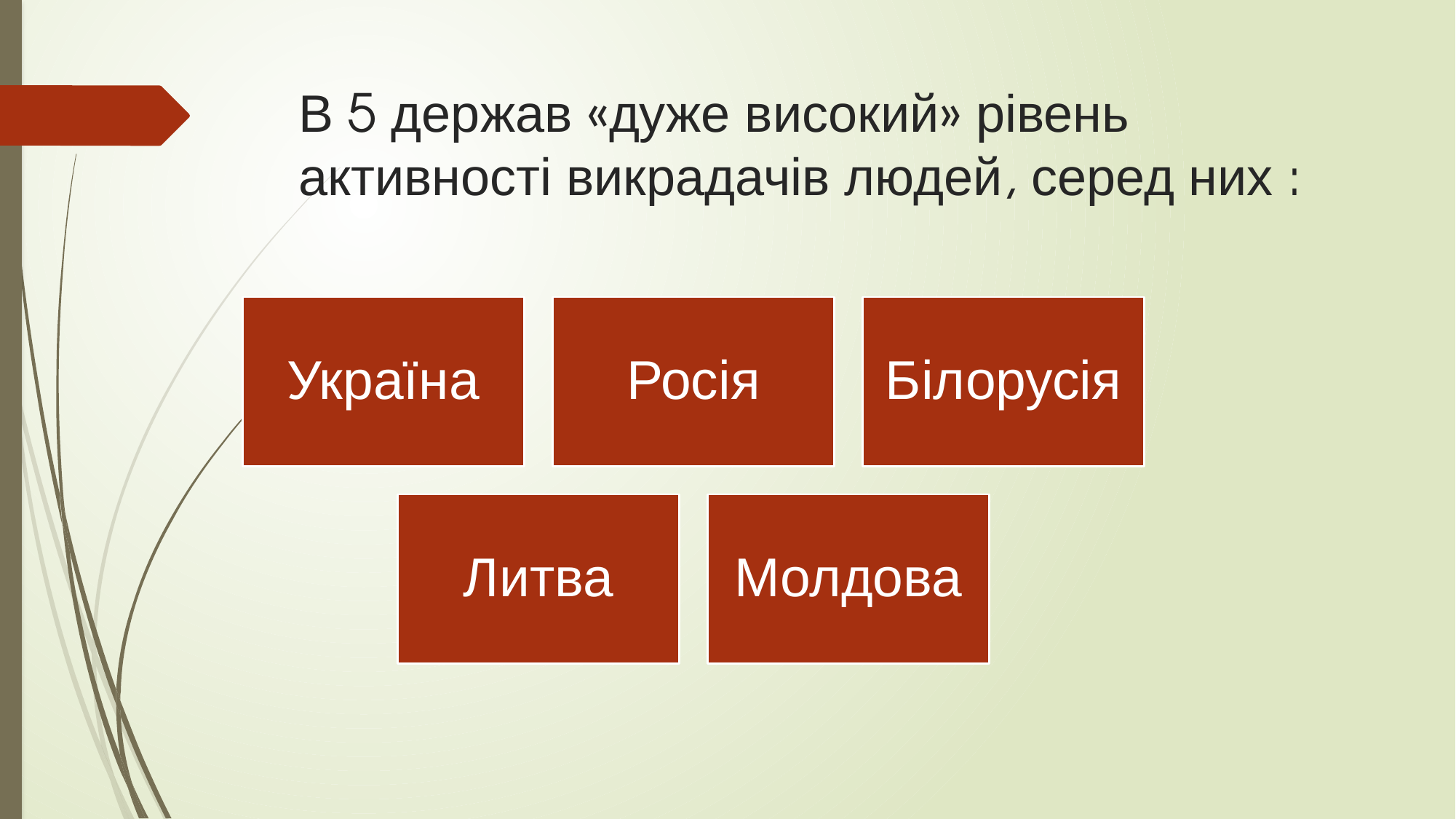

# В 5 держав «дуже високий» рівень активності викрадачів людей, серед них :
Україна
Росія
Білорусія
Литва
Молдова